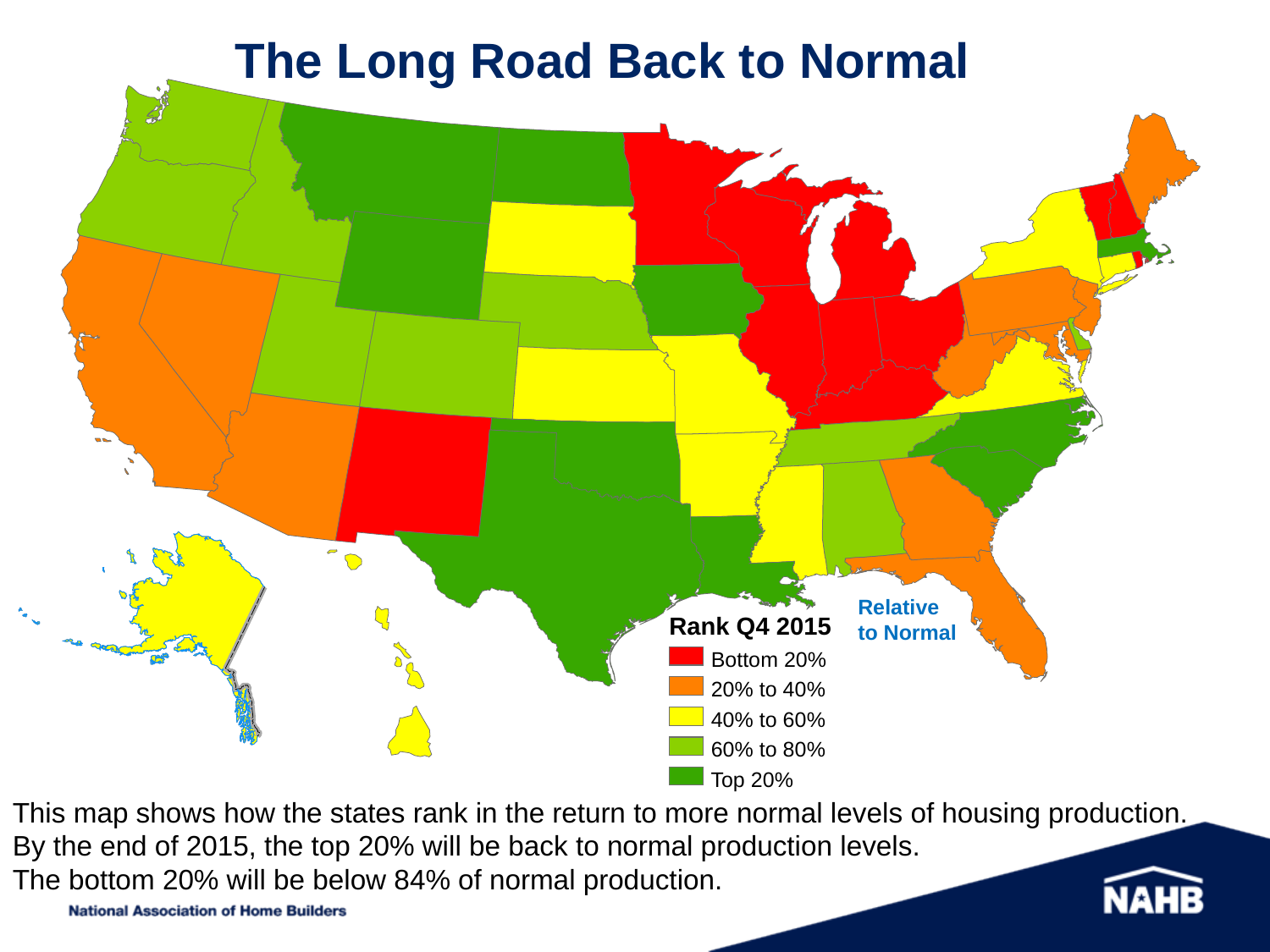

# The Long Road Back to Normal

Rank Q4 2015
Bottom 20%

20% to 40%

40% to 60%

60% to 80%

Top 20%

Relative
to Normal
        < 84%
84% - 88%
89% - 94%
94% - 101%
102% <
This map shows how the states rank in the return to more normal levels of housing production.
By the end of 2015, the top 20% will be back to normal production levels.
The bottom 20% will be below 84% of normal production.